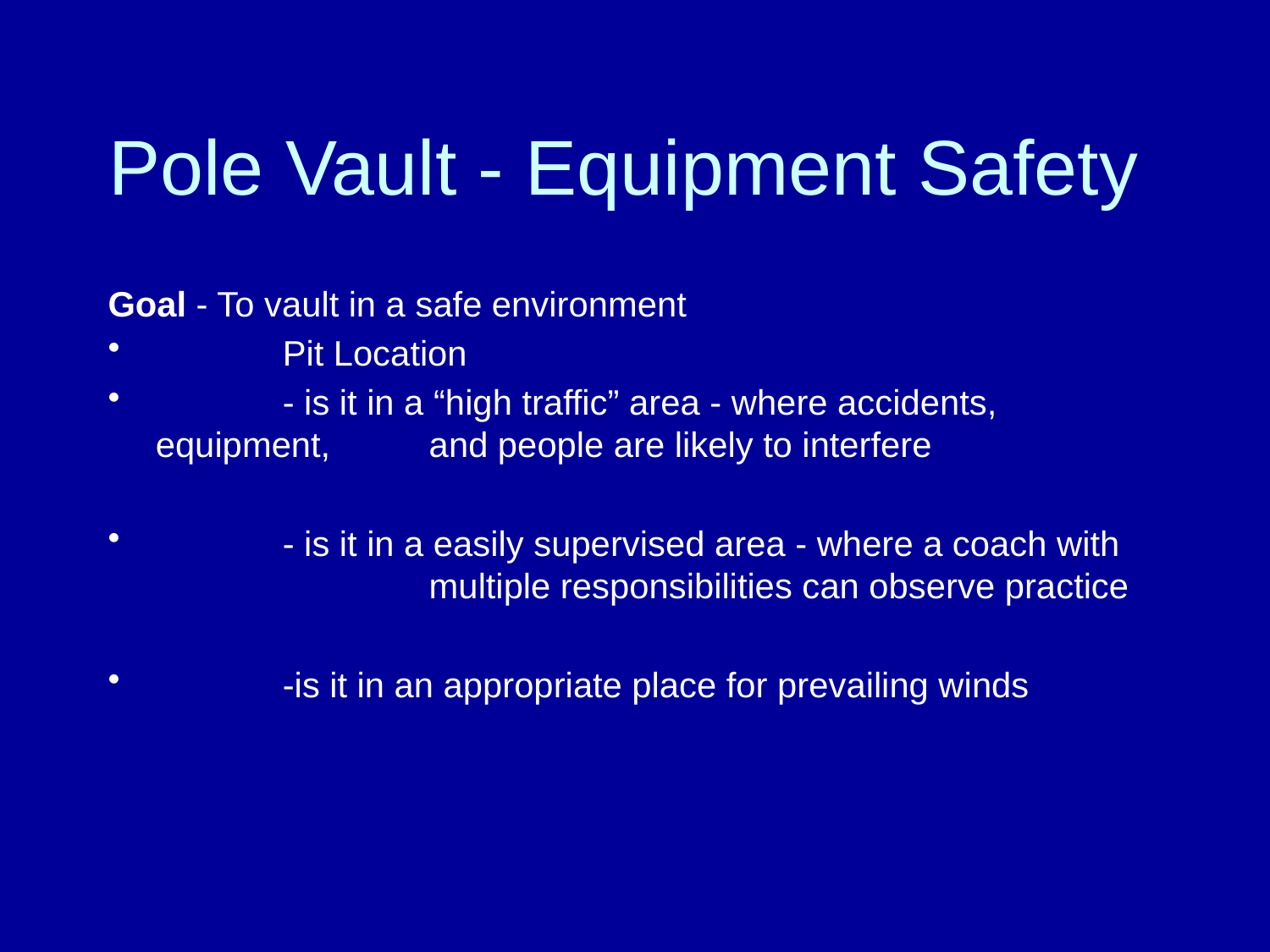

# Pole Vault - Equipment Safety
Goal - To vault in a safe environment
	Pit Location
	- is it in a “high traffic” area - where accidents, equipment, 	  and people are likely to interfere

	- is it in a easily supervised area - where a coach with    		  multiple responsibilities can observe practice

	-is it in an appropriate place for prevailing winds